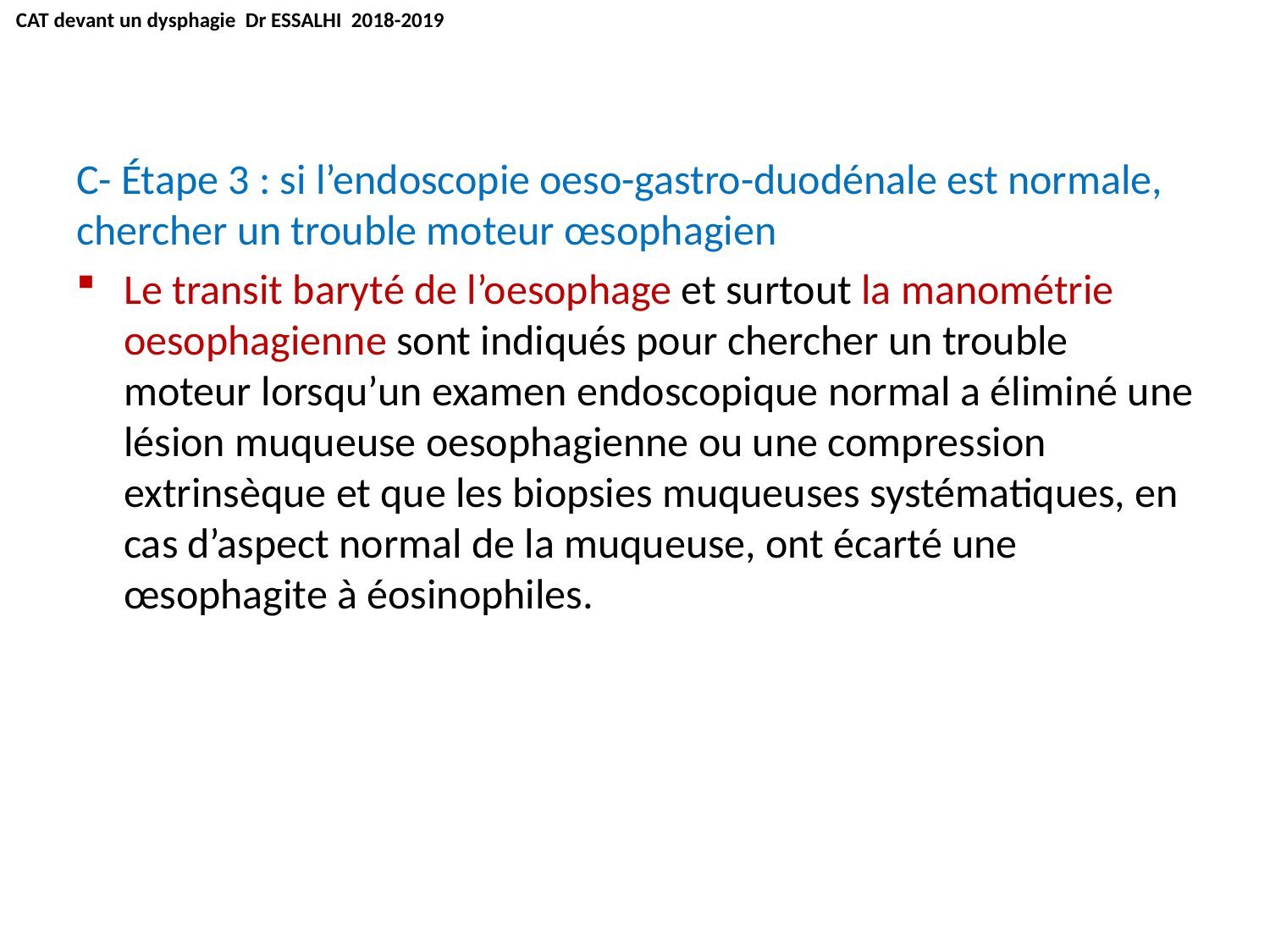

CAT devant un dysphagie  Dr ESSALHI  2018-2019

C- Étape 3 : si l’endoscopie oeso-gastro-duodénale est normale, chercher un trouble moteur œsophagien
Le transit baryté de l’oesophage et surtout la manométrie oesophagienne sont indiqués pour chercher un trouble moteur lorsqu’un examen endoscopique normal a éliminé une lésion muqueuse oesophagienne ou une compression extrinsèque et que les biopsies muqueuses systématiques, en cas d’aspect normal de la muqueuse, ont écarté une œsophagite à éosinophiles.